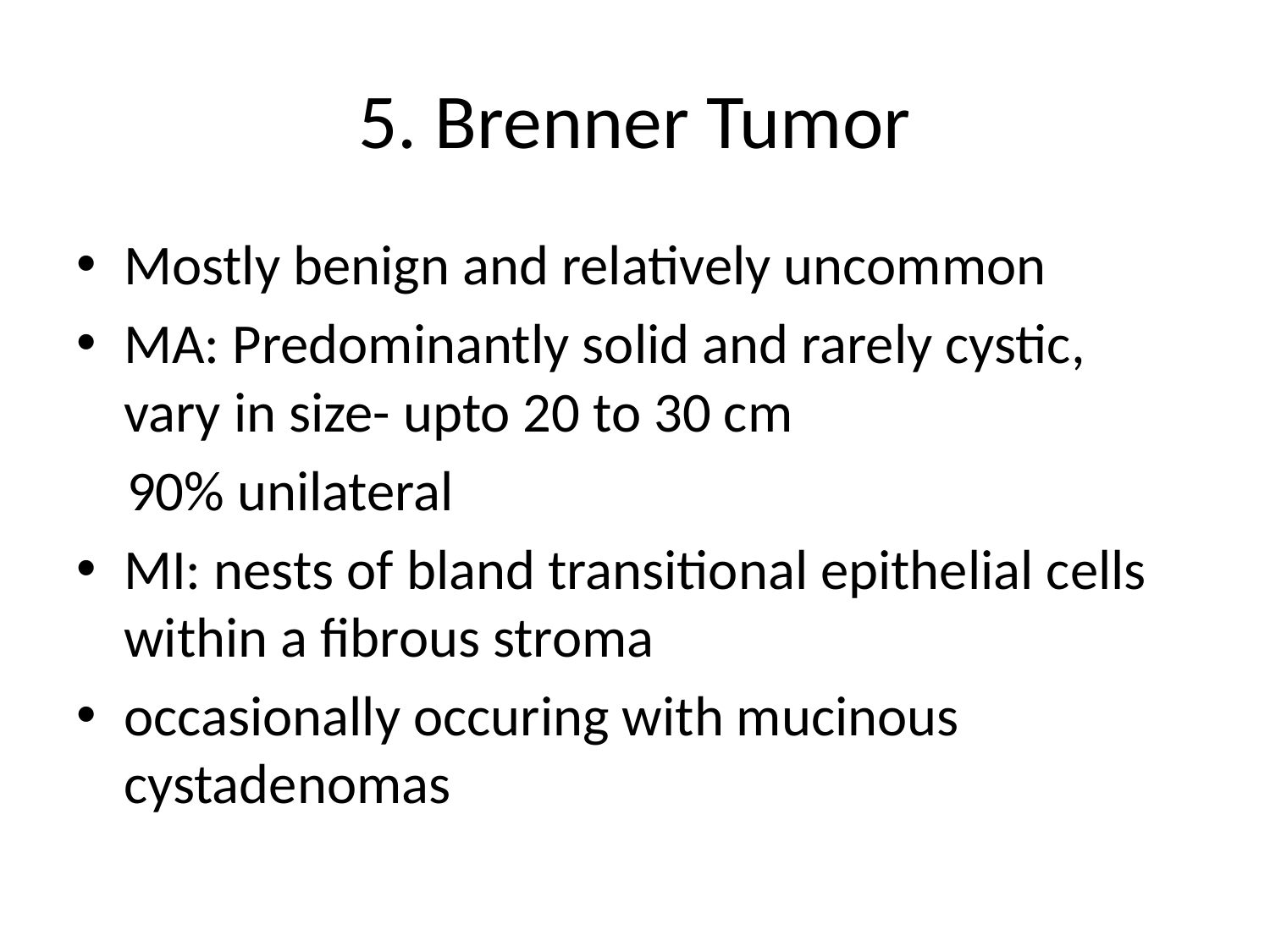

# 5. Brenner Tumor
Mostly benign and relatively uncommon
MA: Predominantly solid and rarely cystic, vary in size- upto 20 to 30 cm
    90% unilateral
MI: nests of bland transitional epithelial cells within a fibrous stroma
occasionally occuring with mucinous cystadenomas